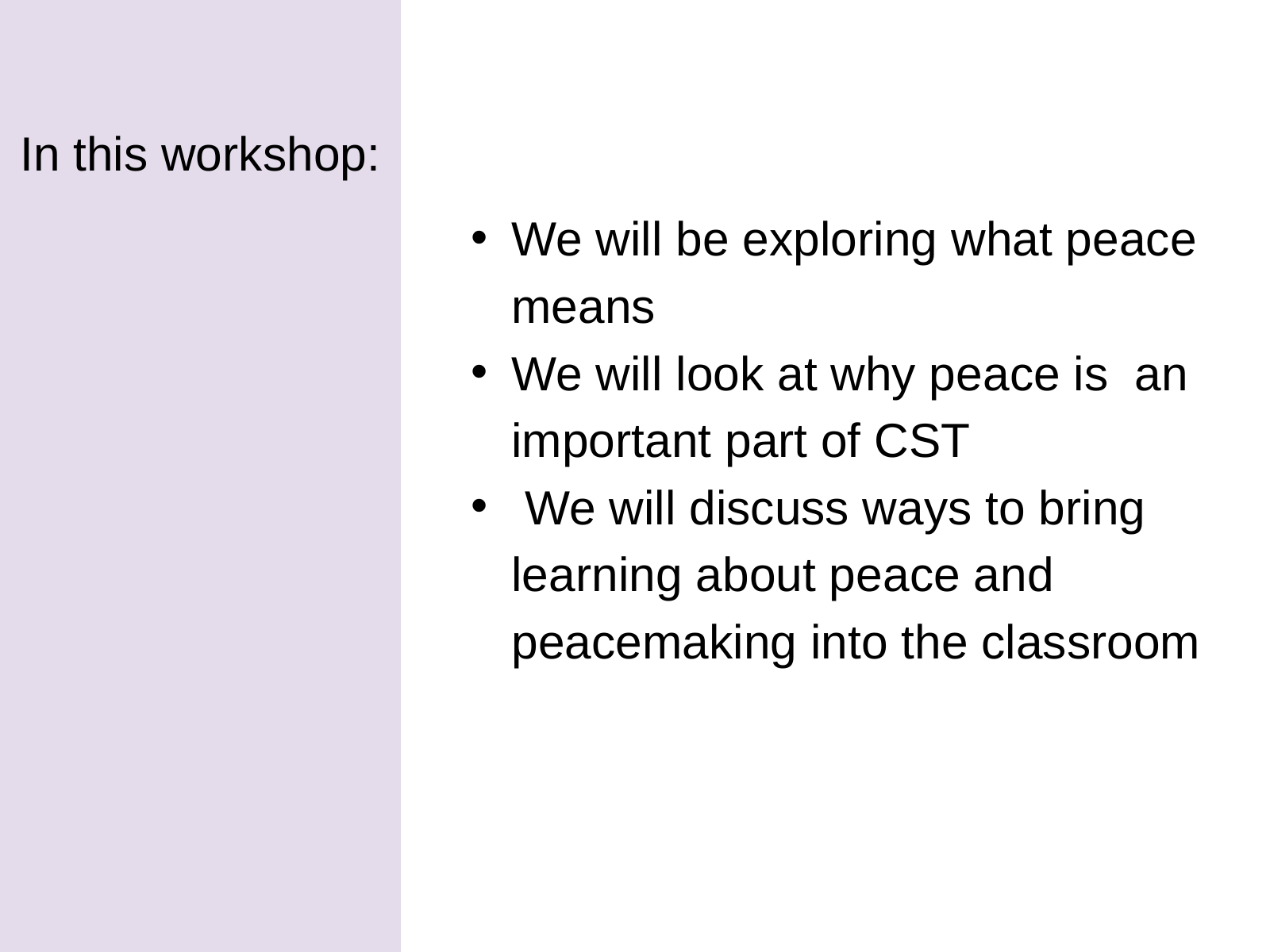

In this workshop:
We will be exploring what peace means
We will look at why peace is  an important part of CST
 We will discuss ways to bring learning about peace and peacemaking into the classroom